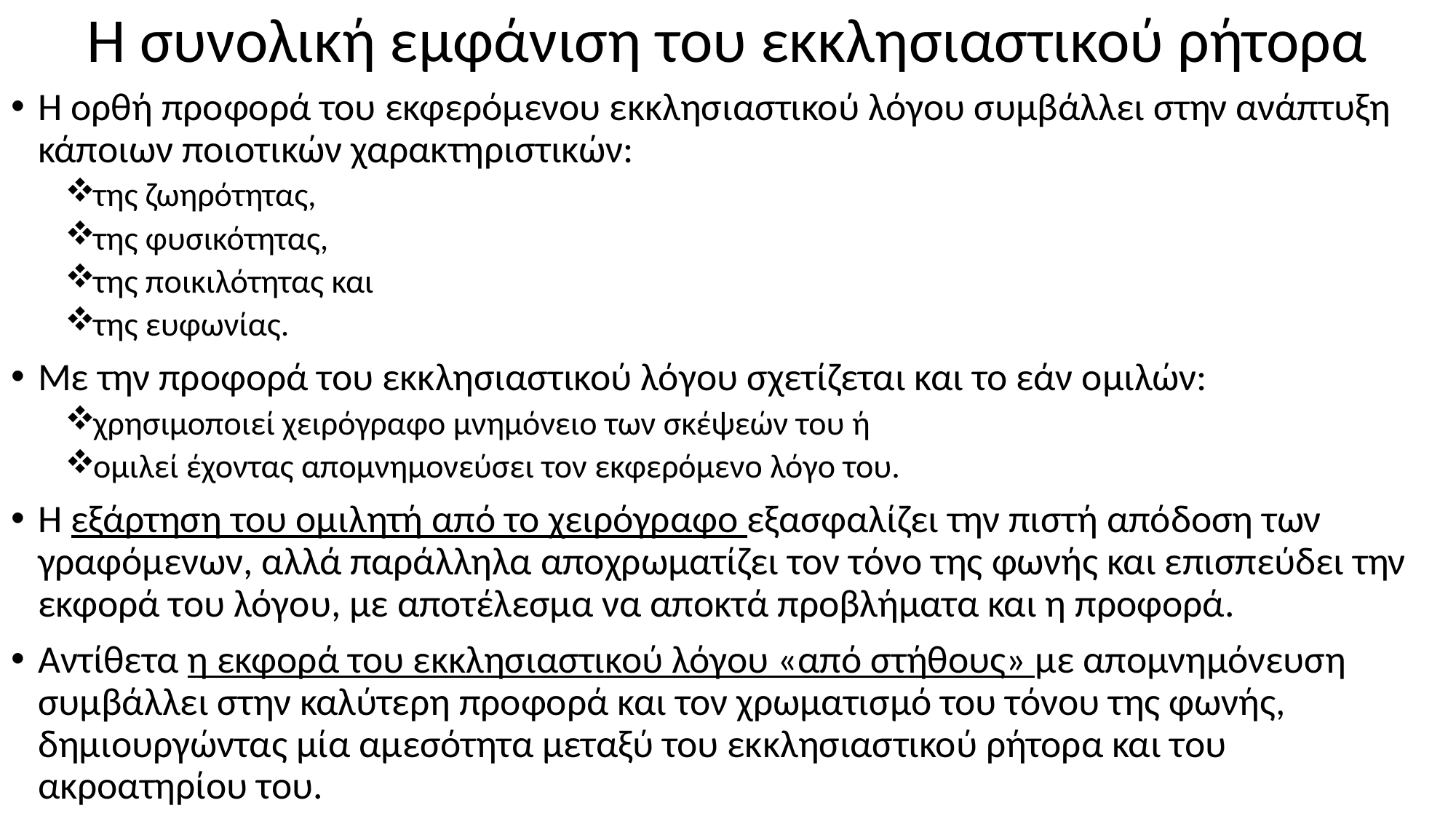

# Η συνολική εμφάνιση του εκκλησιαστικού ρήτορα
Η ορθή προφορά του εκφερόμενου εκκλησιαστικού λόγου συμβάλλει στην ανάπτυξη κάποιων ποιοτικών χαρακτηριστικών:
της ζωηρότητας,
της φυσικότητας,
της ποικιλότητας και
της ευφωνίας.
Με την προφορά του εκκλησιαστικού λόγου σχετίζεται και το εάν ομιλών:
χρησιμοποιεί χειρόγραφο μνημόνειο των σκέψεών του ή
ομιλεί έχοντας απομνημονεύσει τον εκφερόμενο λόγο του.
Η εξάρτηση του ομιλητή από το χειρόγραφο εξασφαλίζει την πιστή απόδοση των γραφόμενων, αλλά παράλληλα αποχρωματίζει τον τόνο της φωνής και επισπεύδει την εκφορά του λόγου, με αποτέλεσμα να αποκτά προβλήματα και η προφορά.
Αντίθετα η εκφορά του εκκλησιαστικού λόγου «από στήθους» με απομνημόνευση συμβάλλει στην καλύτερη προφορά και τον χρωματισμό του τόνου της φωνής, δημιουργώντας μία αμεσότητα μεταξύ του εκκλησιαστικού ρήτορα και του ακροατηρίου του.